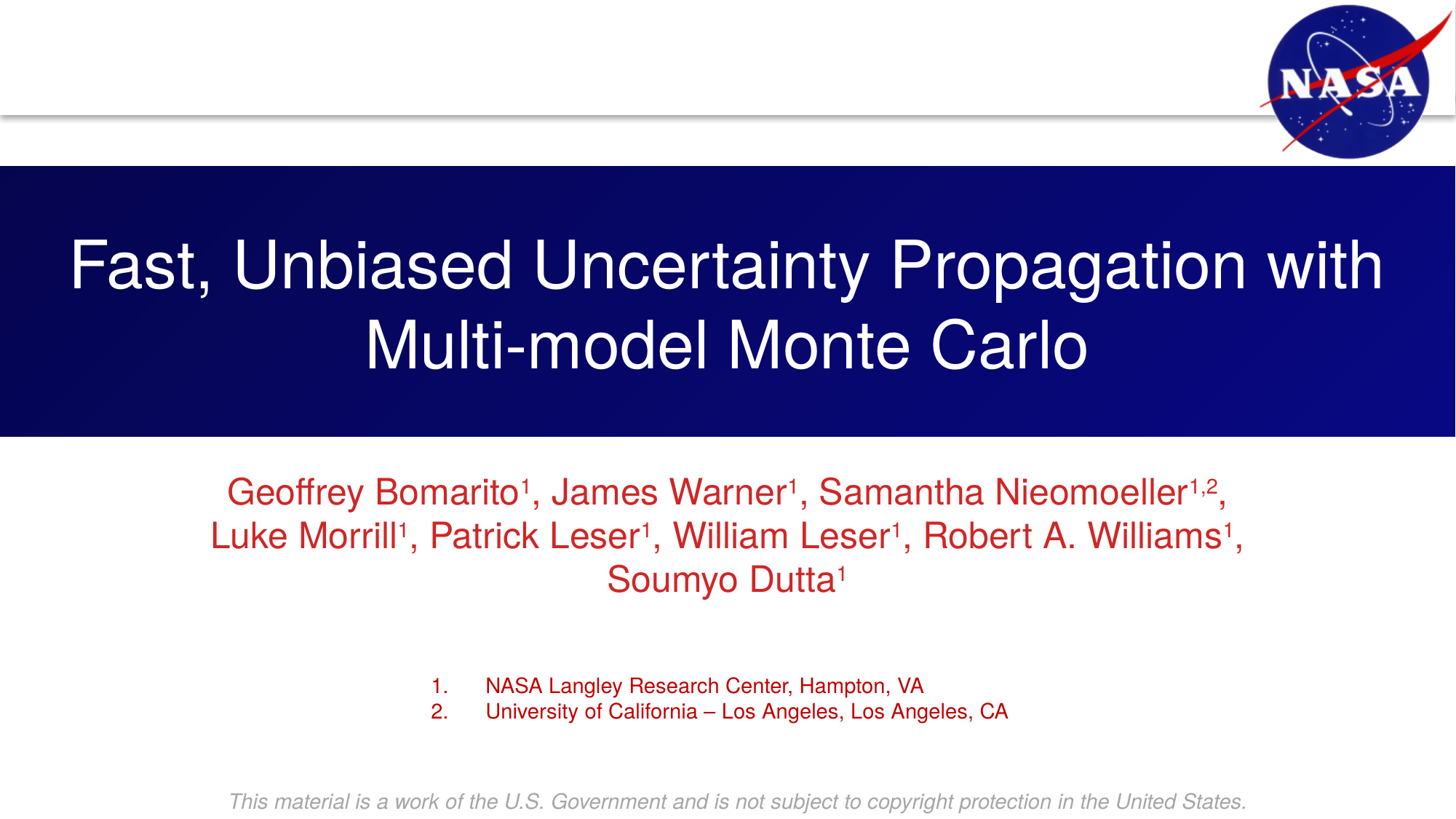

DATAWorks 2021
# Fast, Unbiased Uncertainty Propagation with Multi-model Monte Carlo
Geoffrey Bomarito1, James Warner1, Samantha Nieomoeller1,2, Luke Morrill1, Patrick Leser1, William Leser1, Robert A. Williams1, Soumyo Dutta1
NASA Langley Research Center, Hampton, VA
University of California – Los Angeles, Los Angeles, CA
This material is a work of the U.S. Government and is not subject to copyright protection in the United States.